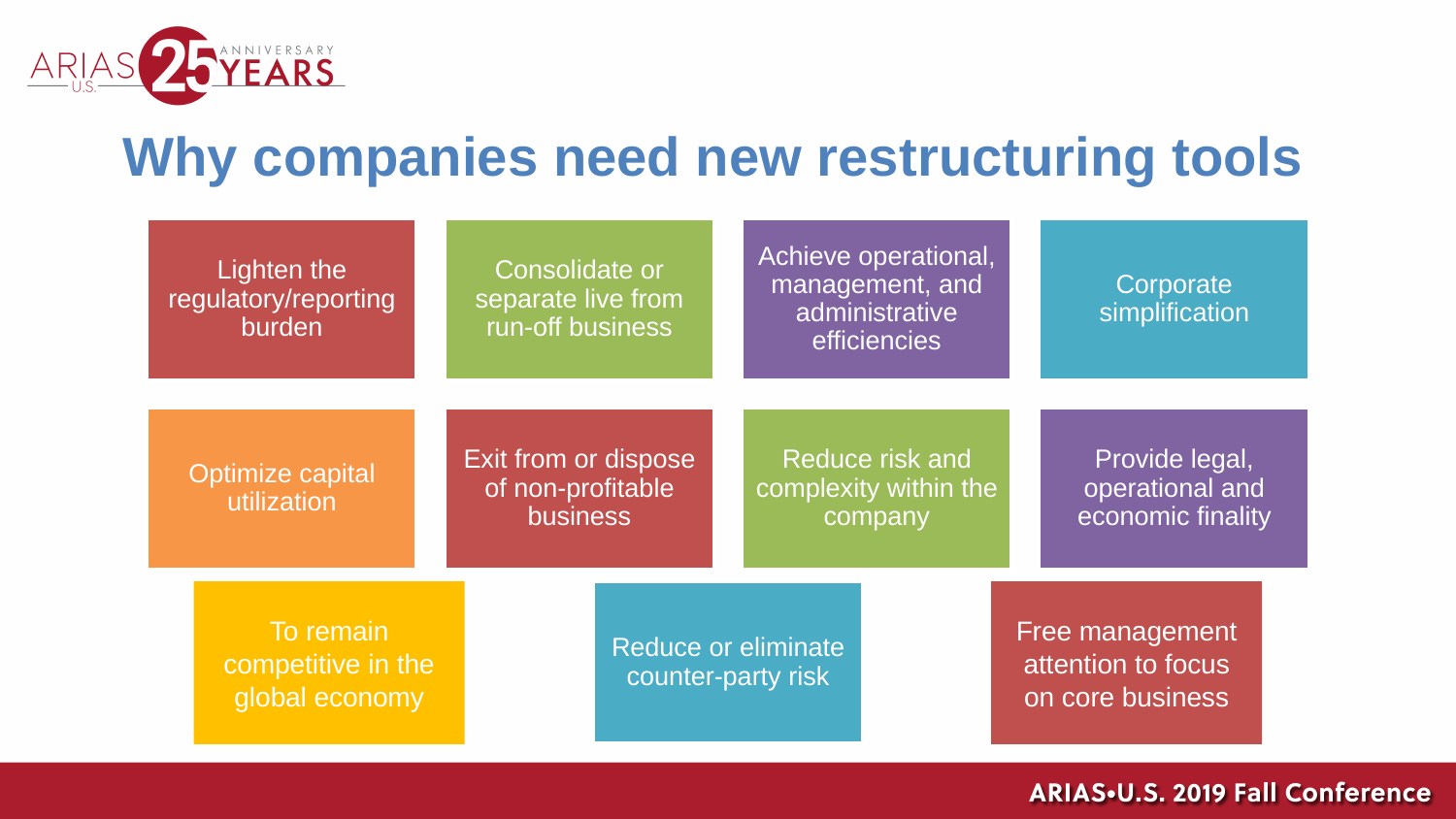

Why companies need new restructuring tools
Lighten the regulatory/reporting burden
Consolidate or separate live from run-off business
Achieve operational, management, and administrative efficiencies
Corporate simplification
Optimize capital utilization
Exit from or dispose of non-profitable business
Reduce risk and complexity within the company
Provide legal, operational and economic finality
Reduce or eliminate counter-party risk
To remain competitive in the global economy
Free management attention to focus on core business